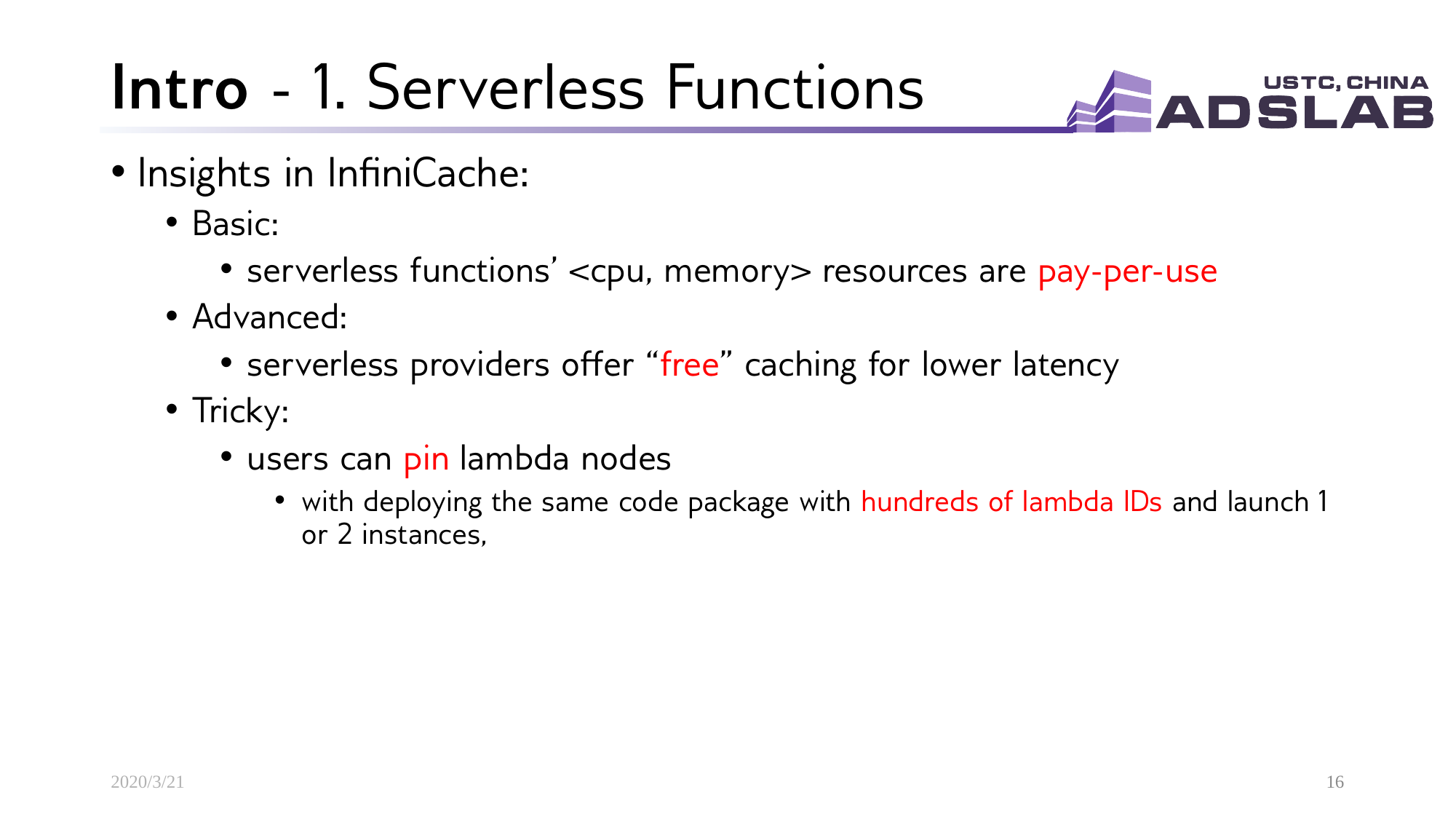

# Intro - 1. Serverless Functions
Insights in InfiniCache:
Basic:
serverless functions’ <cpu, memory> resources are pay-per-use
Advanced:
serverless providers offer “free” caching for lower latency
Tricky:
users can pin lambda nodes
with deploying the same code package with hundreds of lambda IDs and launch 1 or 2 instances,

2020/3/21